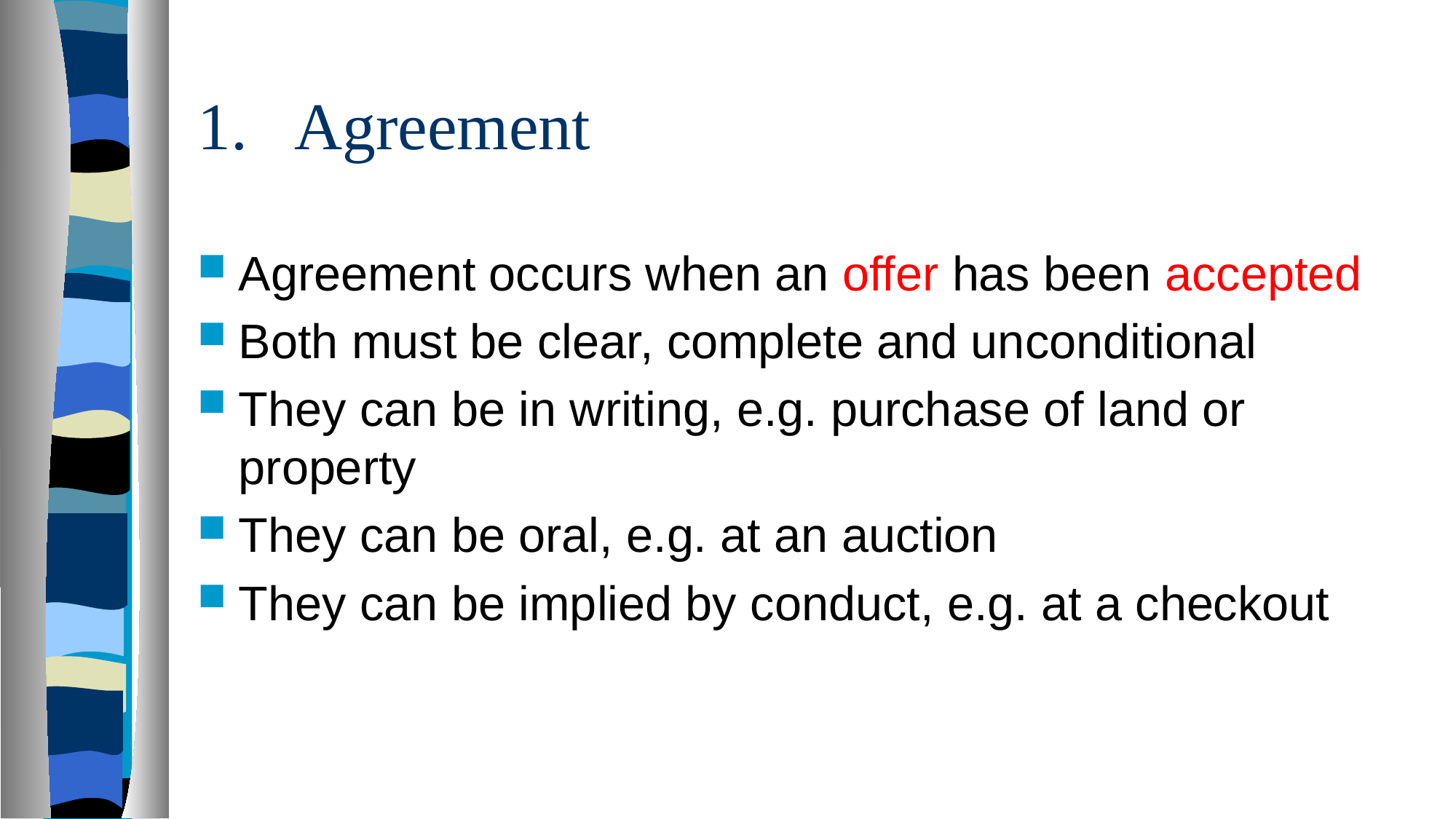

# 1.   Agreement
Agreement occurs when an offer has been accepted
Both must be clear, complete and unconditional
They can be in writing, e.g. purchase of land or property
They can be oral, e.g. at an auction
They can be implied by conduct, e.g. at a checkout